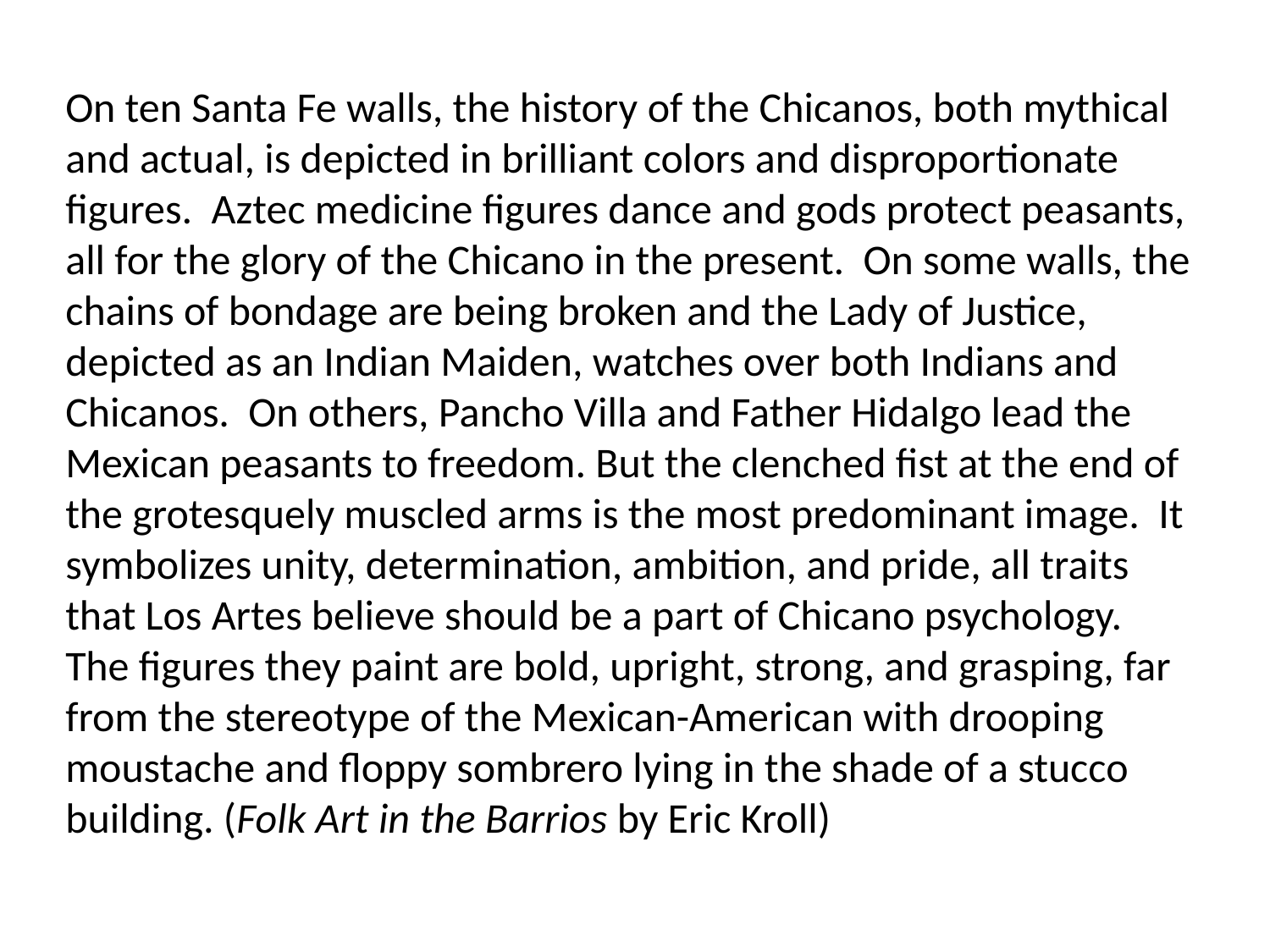

On ten Santa Fe walls, the history of the Chicanos, both mythical and actual, is depicted in brilliant colors and disproportionate figures.  Aztec medicine figures dance and gods protect peasants, all for the glory of the Chicano in the present.  On some walls, the chains of bondage are being broken and the Lady of Justice, depicted as an Indian Maiden, watches over both Indians and Chicanos.  On others, Pancho Villa and Father Hidalgo lead the Mexican peasants to freedom. But the clenched fist at the end of the grotesquely muscled arms is the most predominant image.  It symbolizes unity, determination, ambition, and pride, all traits that Los Artes believe should be a part of Chicano psychology.  The figures they paint are bold, upright, strong, and grasping, far from the stereotype of the Mexican-American with drooping moustache and floppy sombrero lying in the shade of a stucco building. (Folk Art in the Barrios by Eric Kroll)